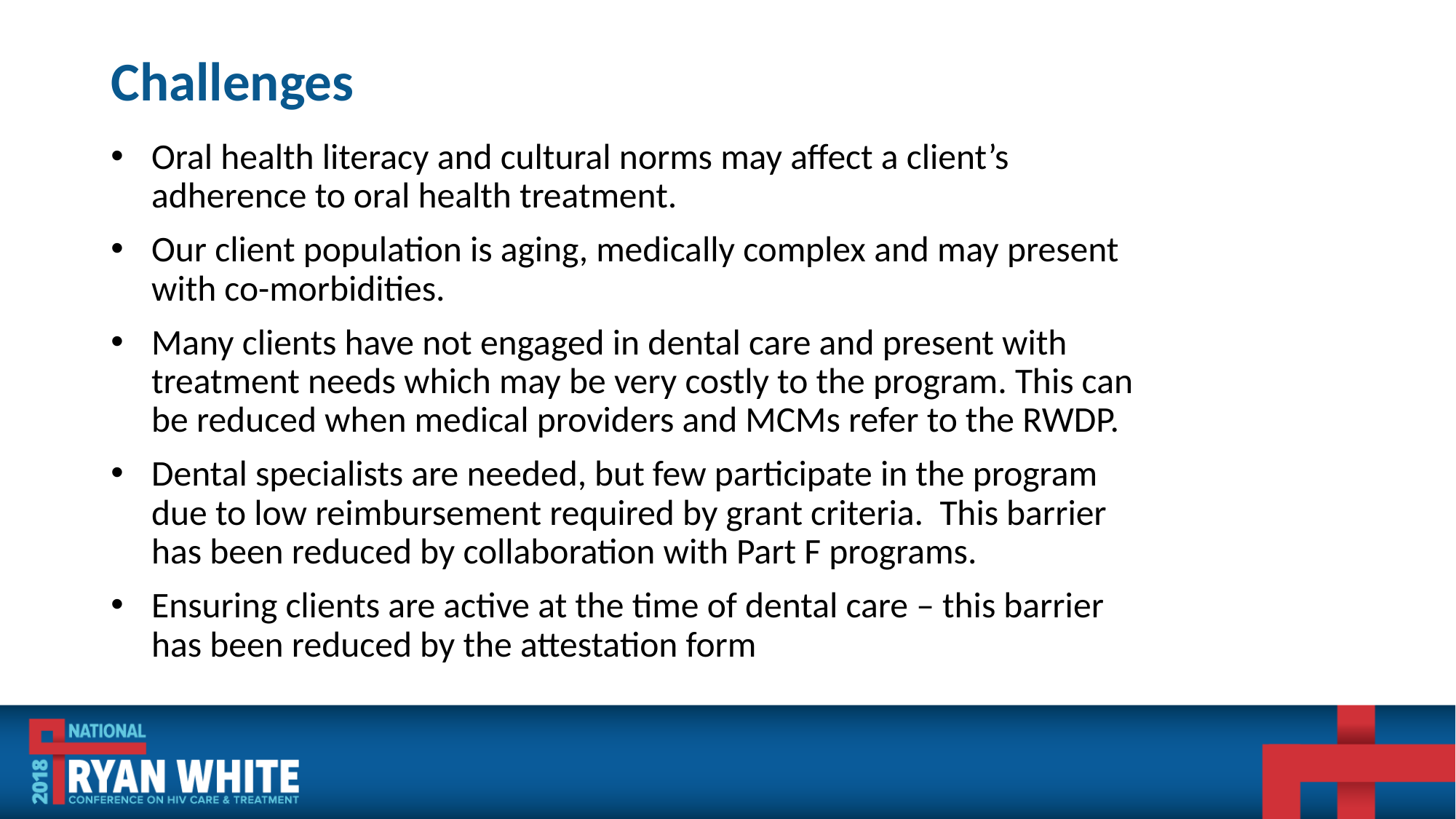

# Challenges
Oral health literacy and cultural norms may affect a client’s adherence to oral health treatment.
Our client population is aging, medically complex and may present with co-morbidities.
Many clients have not engaged in dental care and present with treatment needs which may be very costly to the program. This can be reduced when medical providers and MCMs refer to the RWDP.
Dental specialists are needed, but few participate in the program due to low reimbursement required by grant criteria.  This barrier has been reduced by collaboration with Part F programs.
Ensuring clients are active at the time of dental care – this barrier has been reduced by the attestation form